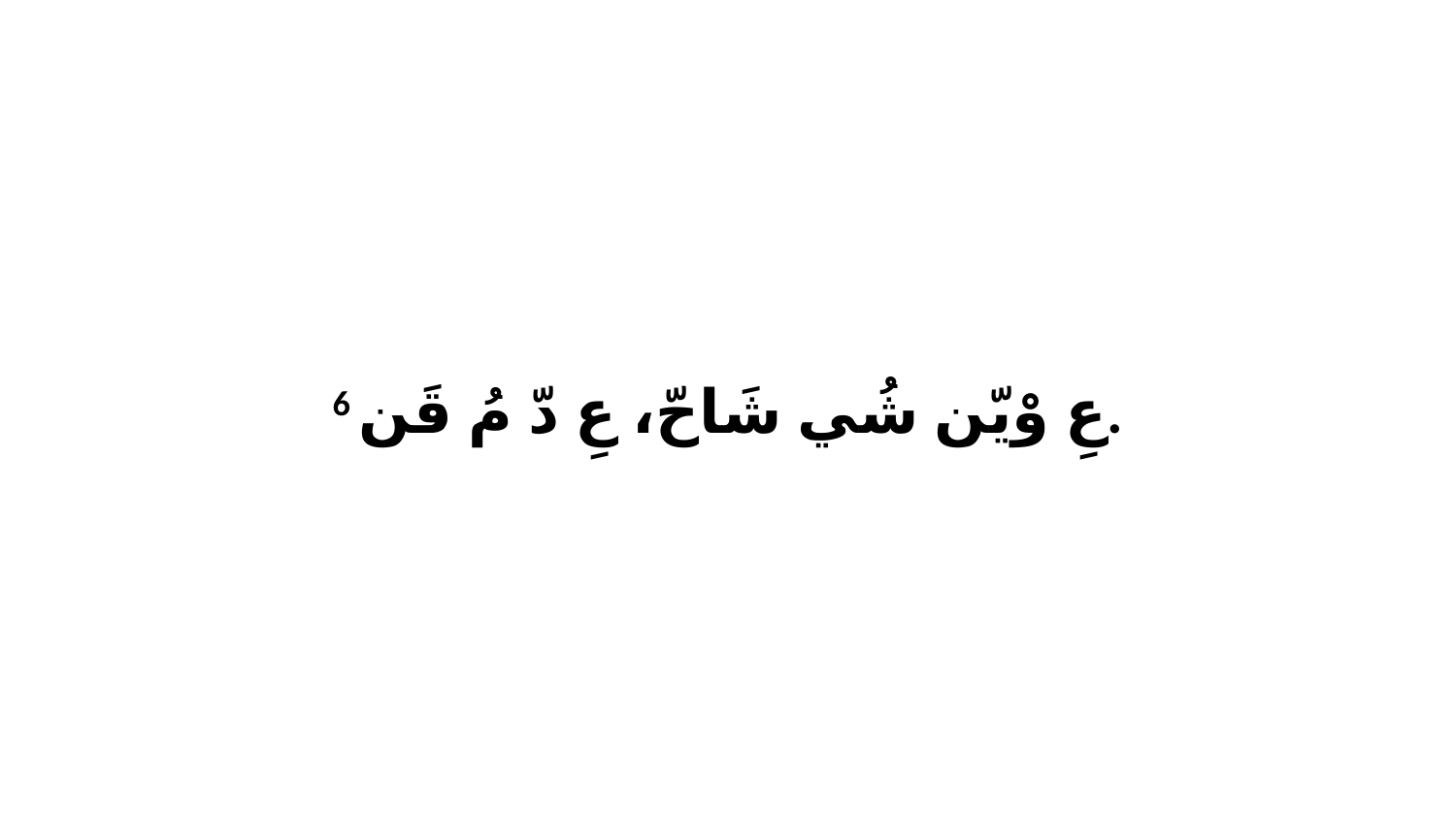

6 عِ وْيّن شُي شَاحّ، عِ دّ مُ قَن.